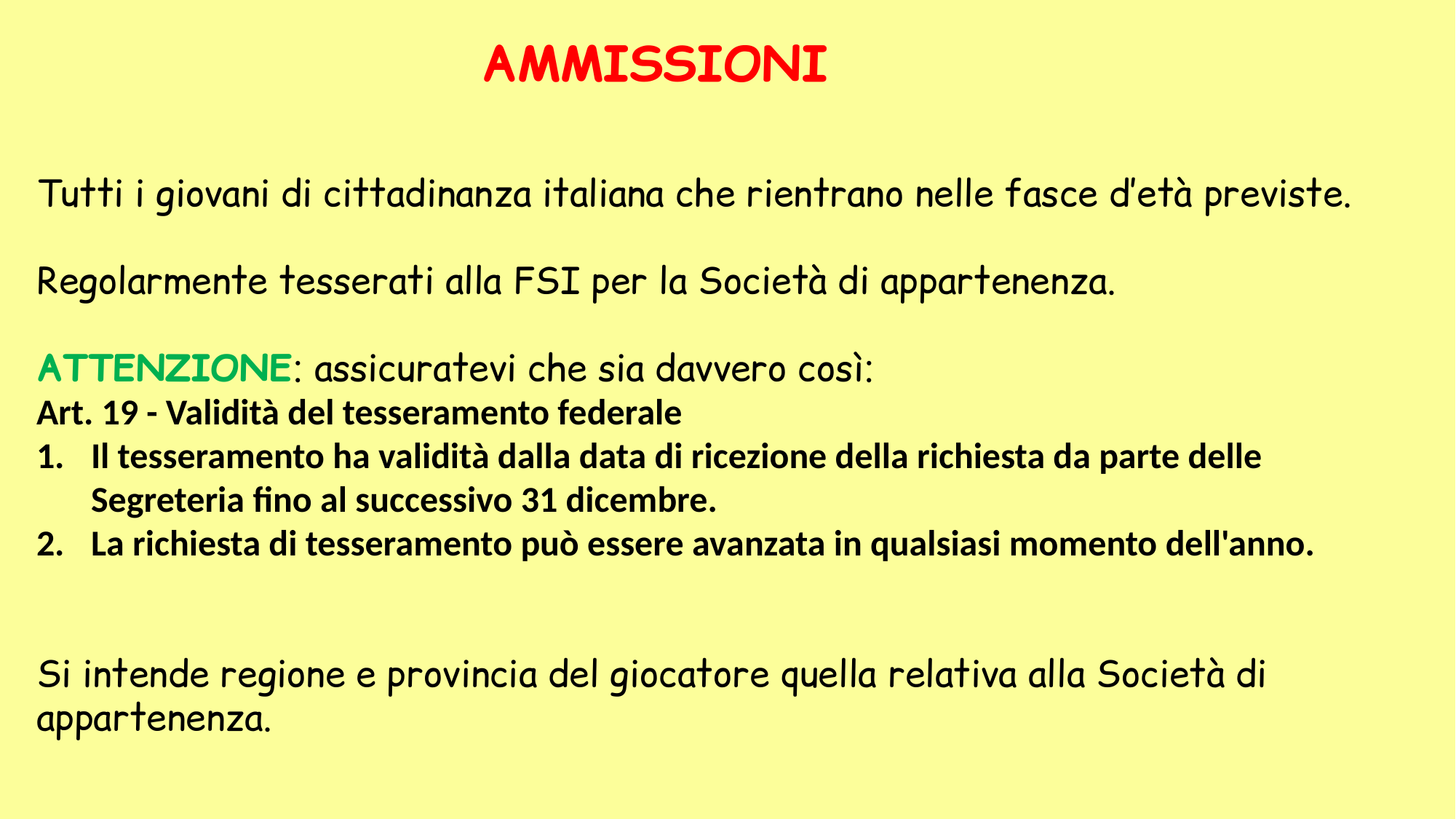

AMMISSIONI
Tutti i giovani di cittadinanza italiana che rientrano nelle fasce d’età previste.
Regolarmente tesserati alla FSI per la Società di appartenenza.
ATTENZIONE: assicuratevi che sia davvero così:
Art. 19 - Validità del tesseramento federale
Il tesseramento ha validità dalla data di ricezione della richiesta da parte delle Segreteria fino al successivo 31 dicembre.
La richiesta di tesseramento può essere avanzata in qualsiasi momento dell'anno.

Si intende regione e provincia del giocatore quella relativa alla Società di appartenenza.